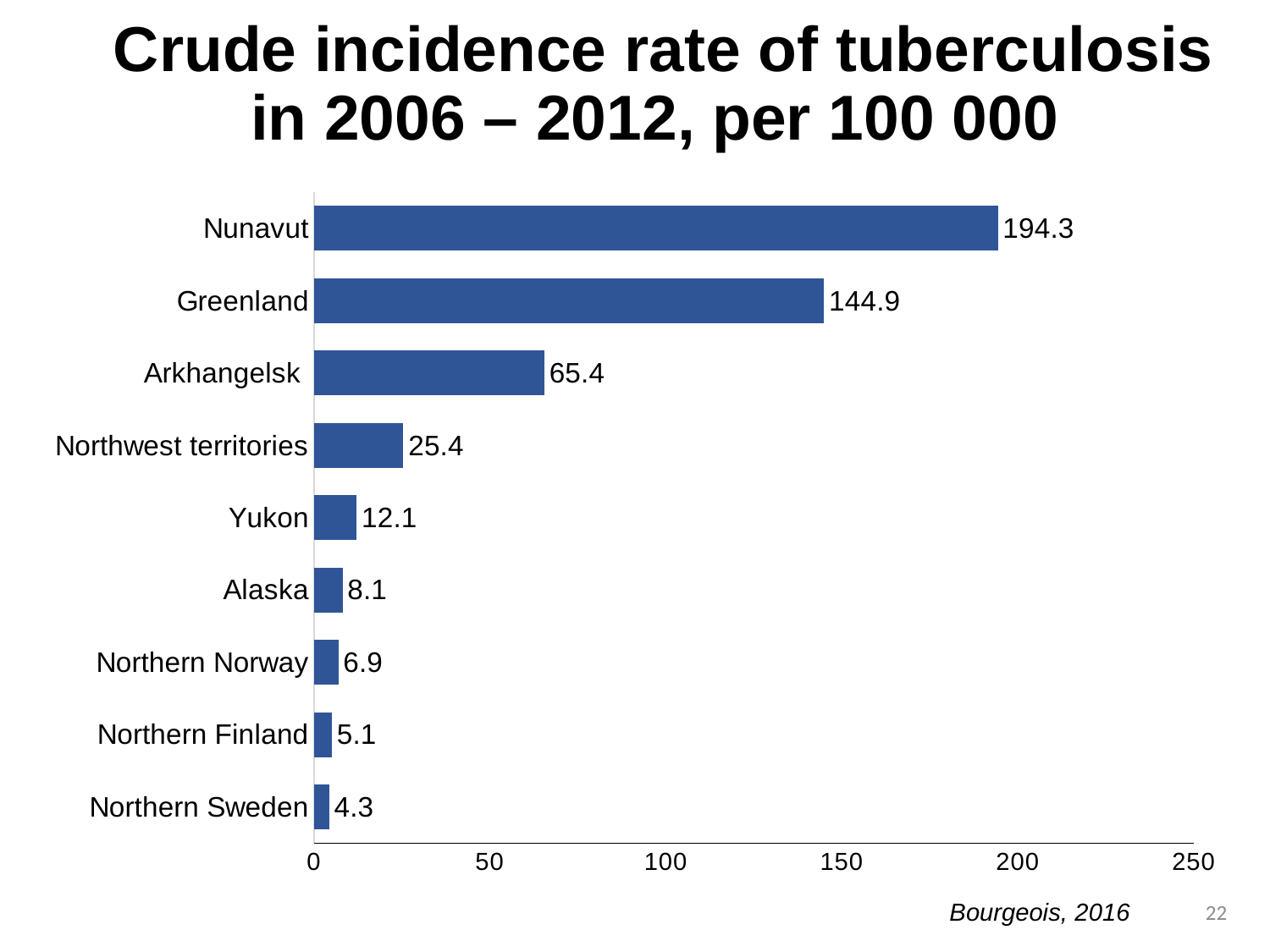

# Crude incidence rate of tuberculosis in 2006 – 2012, per 100 000

### Chart

| Category | Столбец1 |
|---|---|
| Northern Sweden | 4.3 |
| Northern Finland | 5.1 |
| Northern Norway | 6.9 |
| Alaska | 8.1 |
| Yukon | 12.1 |
| Northwest territories | 25.4 |
| Arkhangelsk  | 65.4 |
| Greenland | 144.9 |
| Nunavut | 194.3 |
22
Bourgeois, 2016